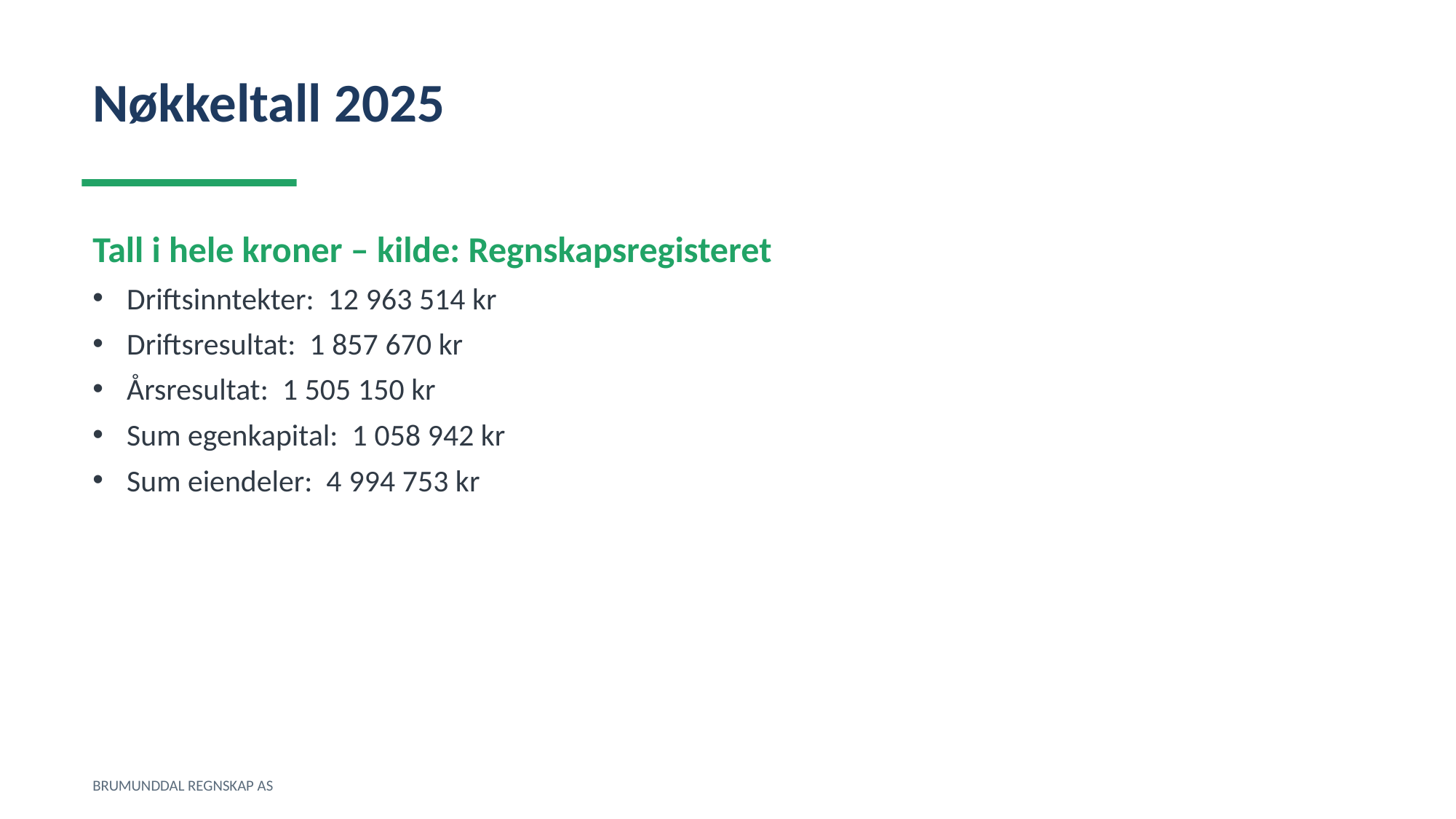

Nøkkeltall 2025

Tall i hele kroner – kilde: Regnskapsregisteret
Driftsinntekter:  12 963 514 kr
Driftsresultat:  1 857 670 kr
Årsresultat:  1 505 150 kr
Sum egenkapital:  1 058 942 kr
Sum eiendeler:  4 994 753 kr
BRUMUNDDAL REGNSKAP AS